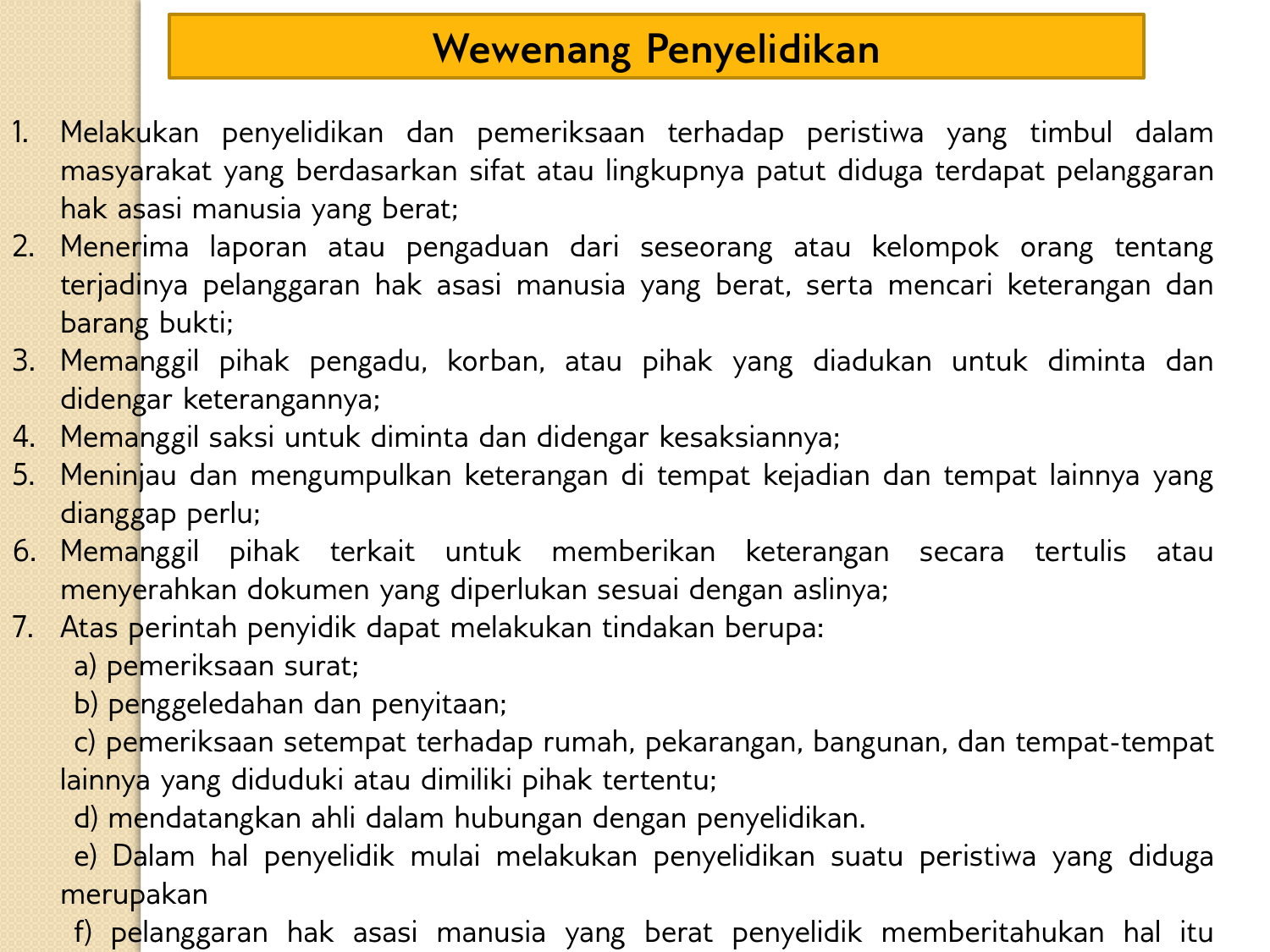

Wewenang Penyelidikan
Melakukan penyelidikan dan pemeriksaan terhadap peristiwa yang timbul dalam masyarakat yang berdasarkan sifat atau lingkupnya patut diduga terdapat pelanggaran hak asasi manusia yang berat;
Menerima laporan atau pengaduan dari seseorang atau kelompok orang tentang terjadinya pelanggaran hak asasi manusia yang berat, serta mencari keterangan dan barang bukti;
Memanggil pihak pengadu, korban, atau pihak yang diadukan untuk diminta dan didengar keterangannya;
Memanggil saksi untuk diminta dan didengar kesaksiannya;
Meninjau dan mengumpulkan keterangan di tempat kejadian dan tempat lainnya yang dianggap perlu;
Memanggil pihak terkait untuk memberikan keterangan secara tertulis atau menyerahkan dokumen yang diperlukan sesuai dengan aslinya;
Atas perintah penyidik dapat melakukan tindakan berupa:
 pemeriksaan surat;
 penggeledahan dan penyitaan;
 pemeriksaan setempat terhadap rumah, pekarangan, bangunan, dan tempat-tempat lainnya yang diduduki atau dimiliki pihak tertentu;
 mendatangkan ahli dalam hubungan dengan penyelidikan.
 Dalam hal penyelidik mulai melakukan penyelidikan suatu peristiwa yang diduga merupakan
 pelanggaran hak asasi manusia yang berat penyelidik memberitahukan hal itu kepada penyidik.